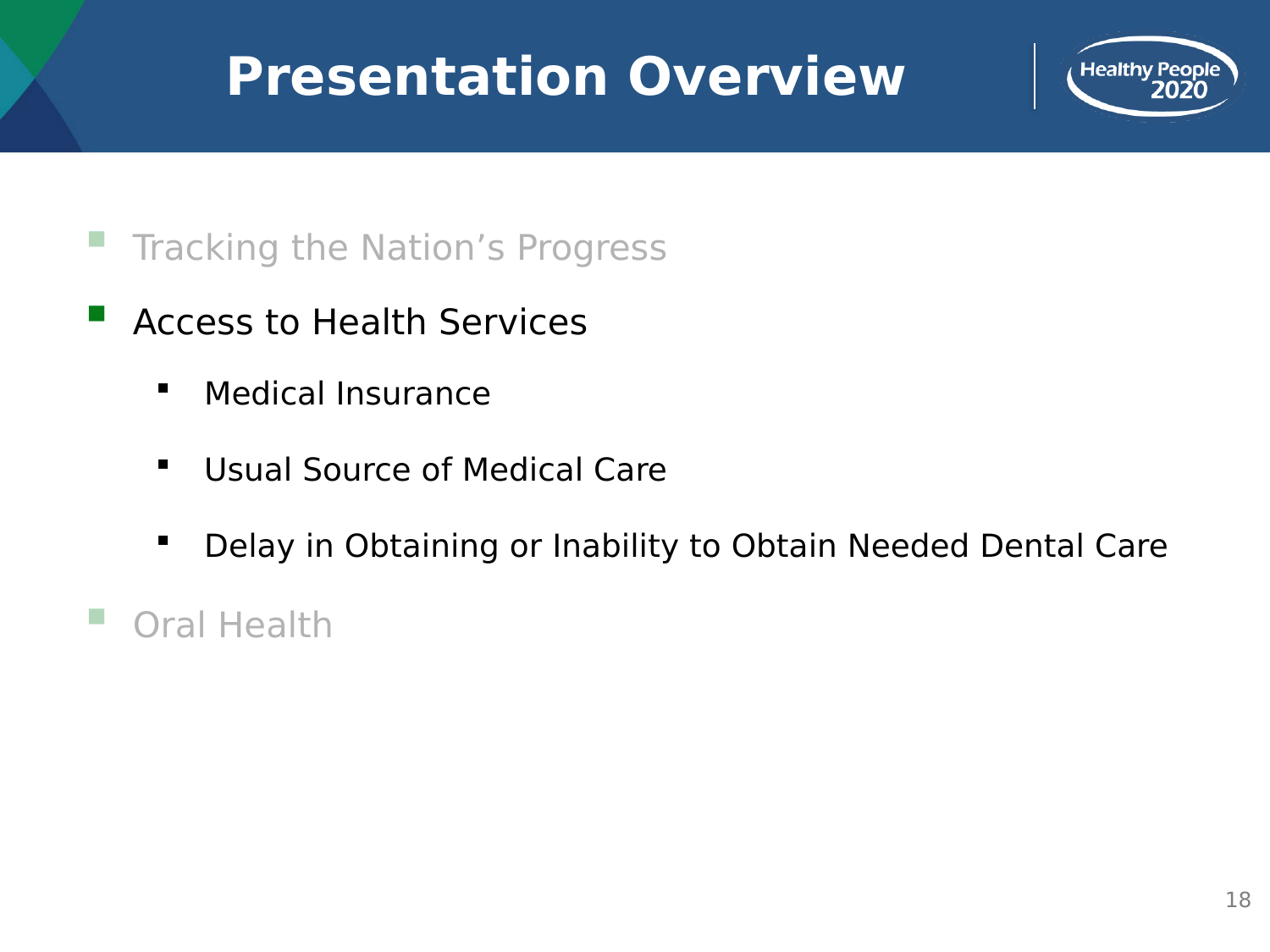

# Presentation Overview

Tracking the Nation’s Progress
Access to Health Services
Medical Insurance

Usual Source of Medical Care

Delay in Obtaining or Inability to Obtain Needed Dental Care

Oral Health

18